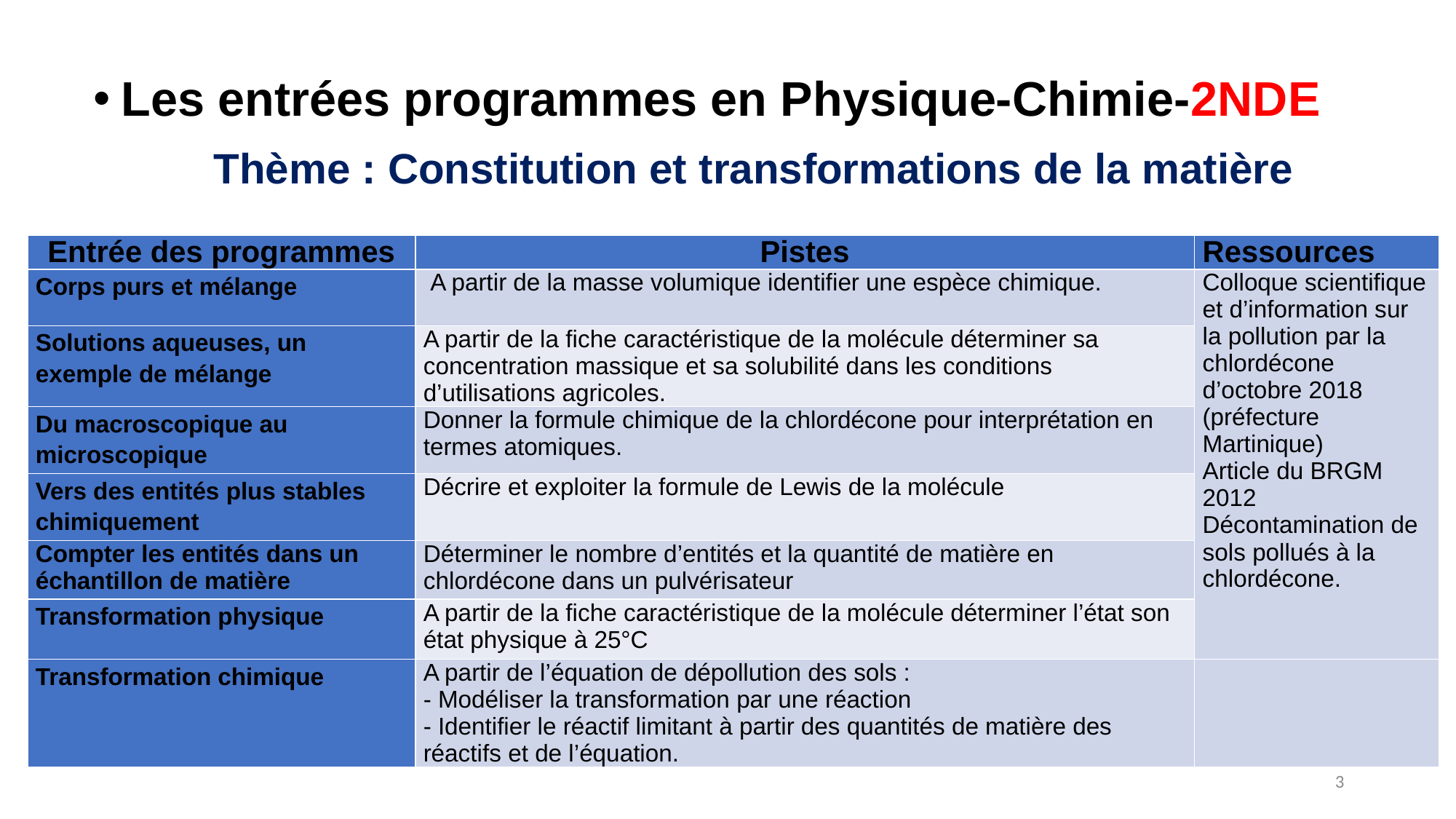

#
Les entrées programmes en Physique-Chimie-2NDE
           Thème : Constitution et transformations de la matière

| Entrée des programmes | Pistes | Ressources |
| --- | --- | --- |
| Corps purs et mélange | A partir de la masse volumique identifier une espèce chimique. | Colloque scientifique et d’information sur la pollution par la chlordécone d’octobre 2018 (préfecture Martinique) Article du BRGM 2012 Décontamination de sols pollués à la chlordécone. |
| Solutions aqueuses, un exemple de mélange | A partir de la fiche caractéristique de la molécule déterminer sa concentration massique et sa solubilité dans les conditions d’utilisations agricoles. |  |
| Du macroscopique au microscopique | Donner la formule chimique de la chlordécone pour interprétation en termes atomiques. |  |
| Vers des entités plus stables chimiquement | Décrire et exploiter la formule de Lewis de la molécule |  |
| Compter les entités dans un échantillon de matière | Déterminer le nombre d’entités et la quantité de matière en chlordécone dans un pulvérisateur |  |
| Transformation physique | A partir de la fiche caractéristique de la molécule déterminer l’état son état physique à 25°C |  |
| Transformation chimique | A partir de l’équation de dépollution des sols : - Modéliser la transformation par une réaction - Identifier le réactif limitant à partir des quantités de matière des réactifs et de l’équation. |  |

3